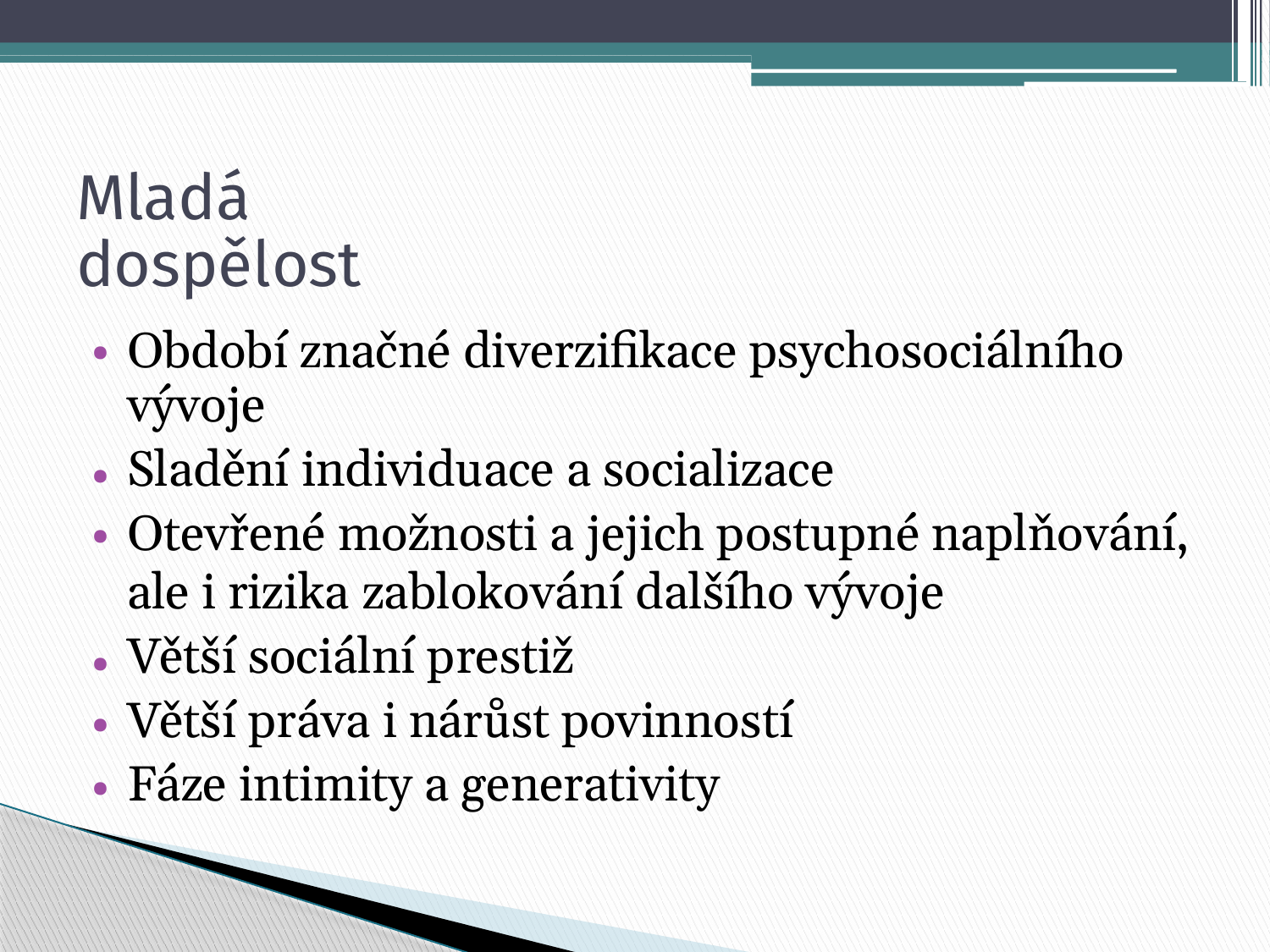

Mladá dospělost
•
Období značné diverzifikace psychosociálního
vývoje
Sladění individuace a socializace
Otevřené možnosti a jejich postupné naplňování,
ale i rizika zablokování dalšího vývoje
Větší sociální prestiž
Větší práva i nárůst povinností
Fáze intimity a generativity
•
•
•
•
•